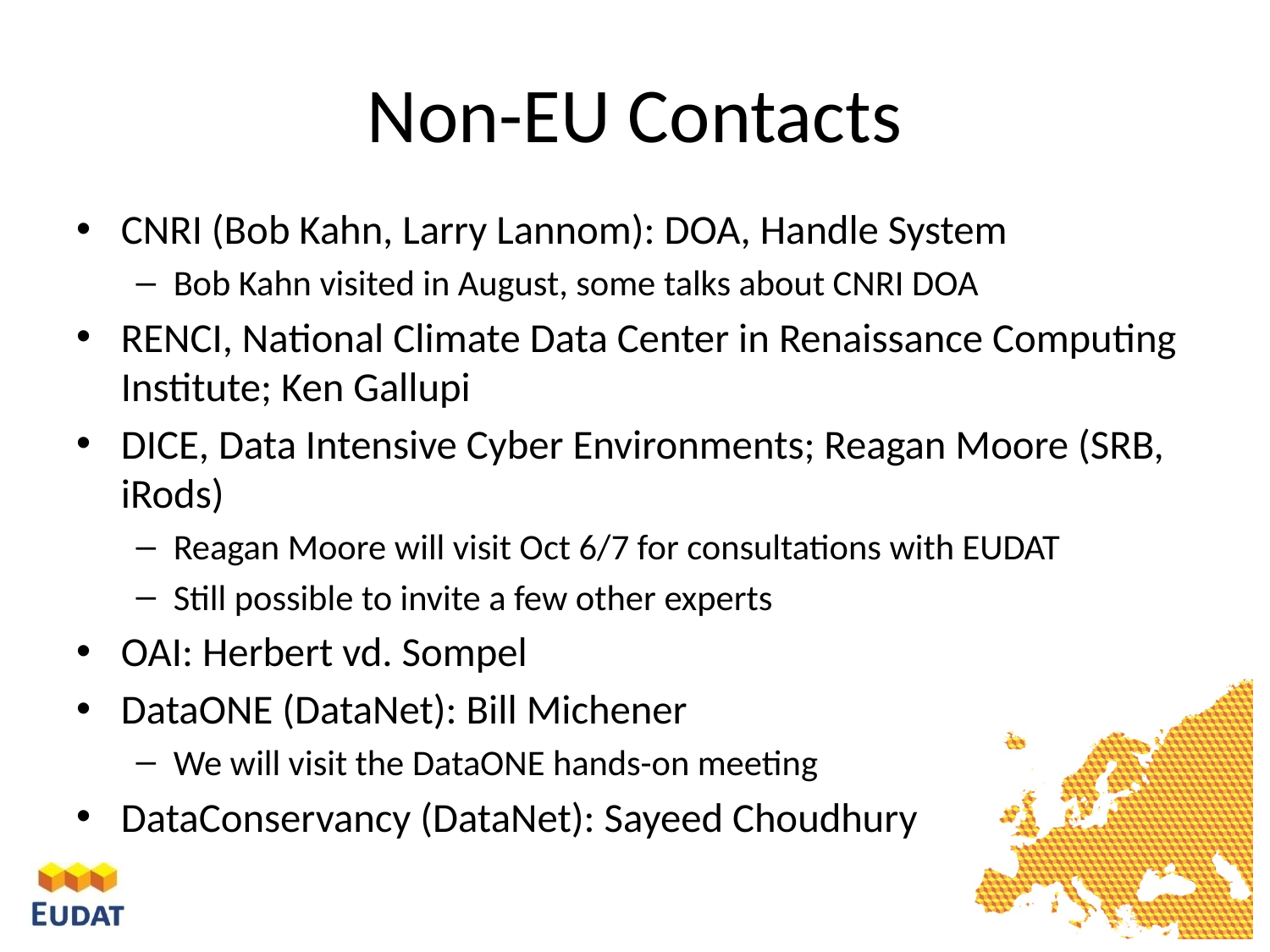

# Non-EU Contacts
CNRI (Bob Kahn, Larry Lannom): DOA, Handle System
Bob Kahn visited in August, some talks about CNRI DOA
RENCI, National Climate Data Center in Renaissance Computing Institute; Ken Gallupi
DICE, Data Intensive Cyber Environments; Reagan Moore (SRB, iRods)
Reagan Moore will visit Oct 6/7 for consultations with EUDAT
Still possible to invite a few other experts
OAI: Herbert vd. Sompel
DataONE (DataNet): Bill Michener
We will visit the DataONE hands-on meeting
DataConservancy (DataNet): Sayeed Choudhury